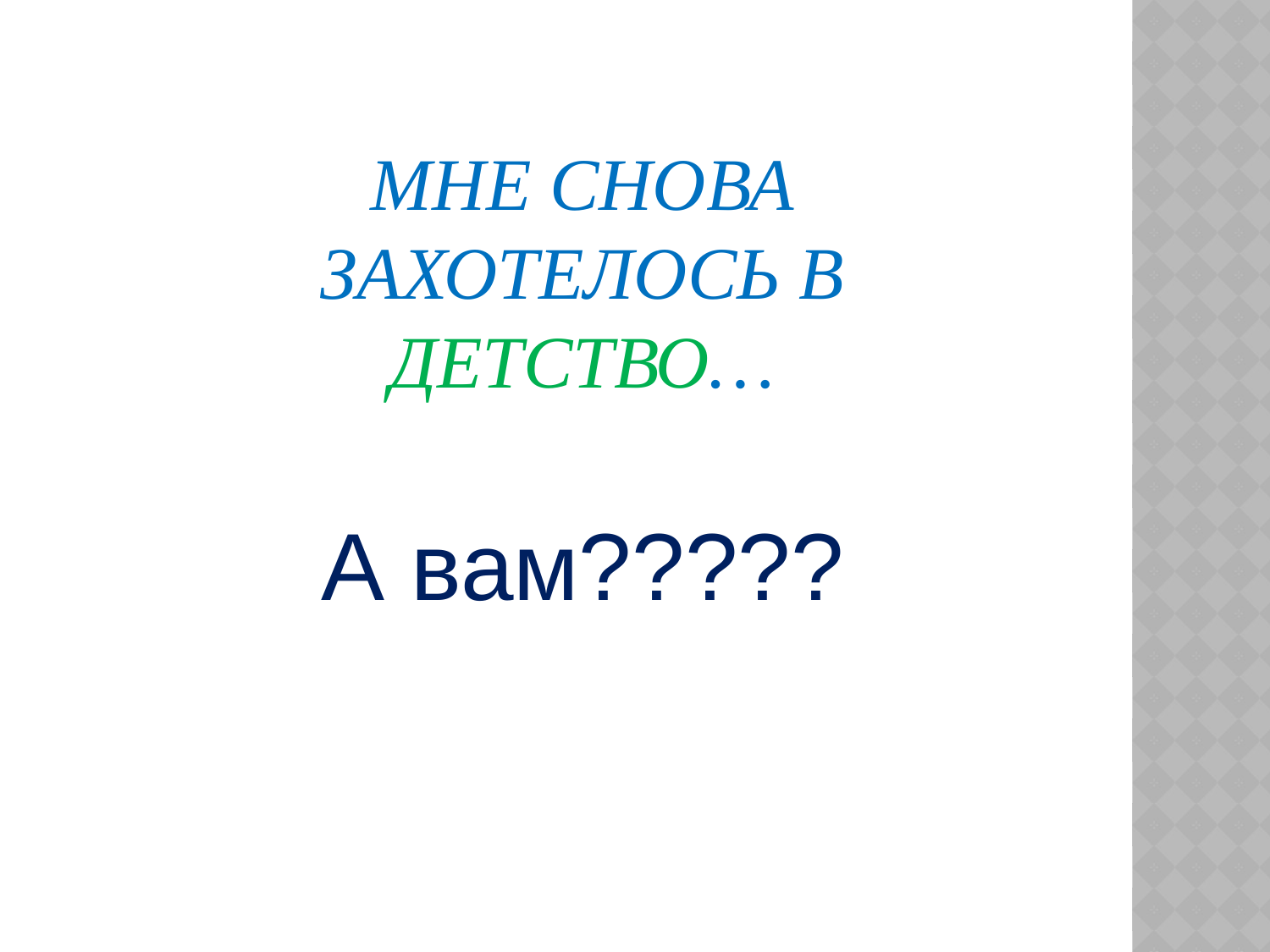

А вам?????
# Мне снова захотелось в детство…